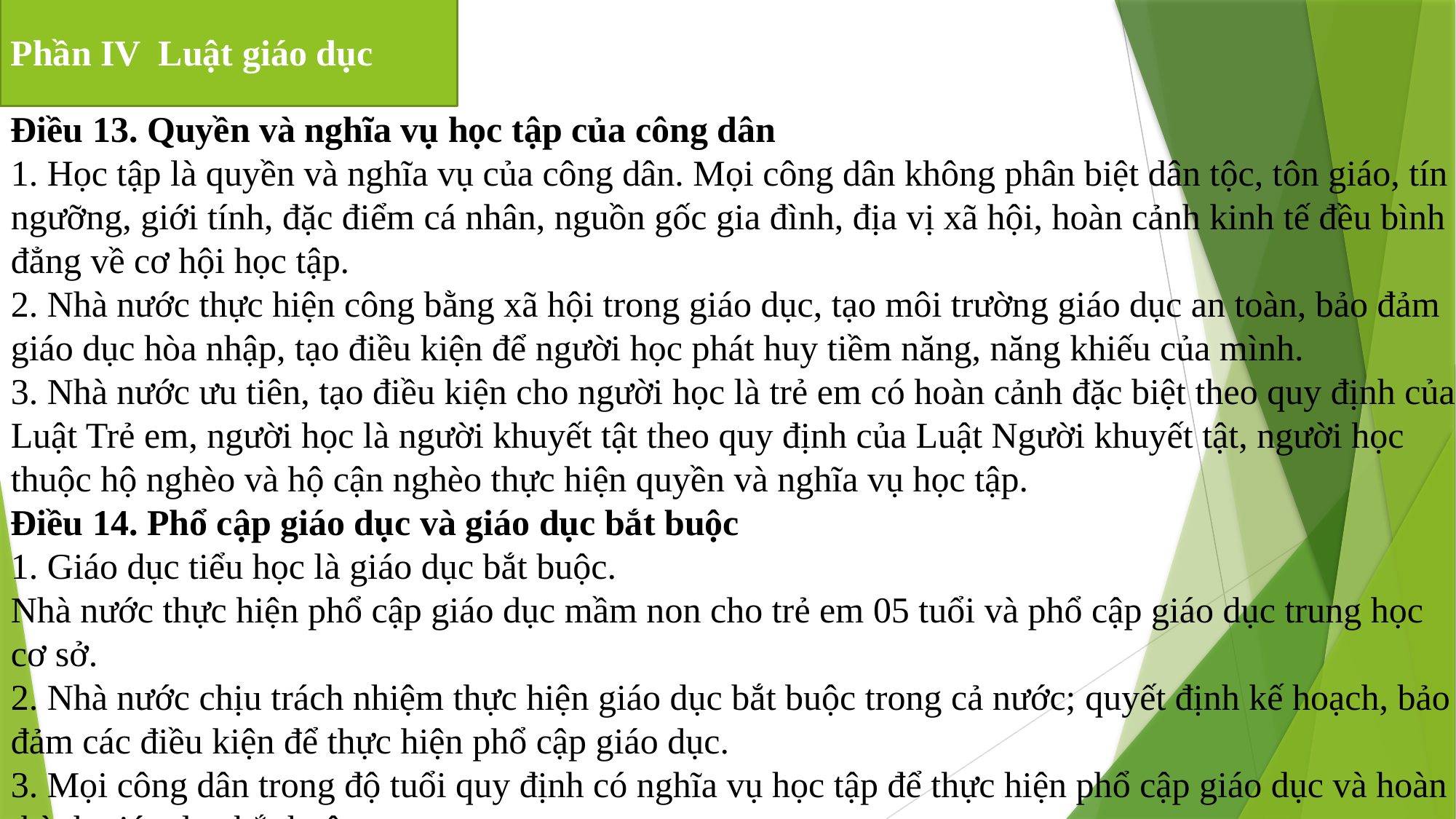

Phần IV  Luật giáo dục
Điều 13. Quyền và nghĩa vụ học tập của công dân
1. Học tập là quyền và nghĩa vụ của công dân. Mọi công dân không phân biệt dân tộc, tôn giáo, tín ngưỡng, giới tính, đặc điểm cá nhân, nguồn gốc gia đình, địa vị xã hội, hoàn cảnh kinh tế đều bình đẳng về cơ hội học tập.
2. Nhà nước thực hiện công bằng xã hội trong giáo dục, tạo môi trường giáo dục an toàn, bảo đảm giáo dục hòa nhập, tạo điều kiện để người học phát huy tiềm năng, năng khiếu của mình.
3. Nhà nước ưu tiên, tạo điều kiện cho người học là trẻ em có hoàn cảnh đặc biệt theo quy định của Luật Trẻ em, người học là người khuyết tật theo quy định của Luật Người khuyết tật, người học thuộc hộ nghèo và hộ cận nghèo thực hiện quyền và nghĩa vụ học tập.
Điều 14. Phổ cập giáo dục và giáo dục bắt buộc
1. Giáo dục tiểu học là giáo dục bắt buộc.
Nhà nước thực hiện phổ cập giáo dục mầm non cho trẻ em 05 tuổi và phổ cập giáo dục trung học cơ sở.
2. Nhà nước chịu trách nhiệm thực hiện giáo dục bắt buộc trong cả nước; quyết định kế hoạch, bảo đảm các điều kiện để thực hiện phổ cập giáo dục.
3. Mọi công dân trong độ tuổi quy định có nghĩa vụ học tập để thực hiện phổ cập giáo dục và hoàn thành giáo dục bắt buộc.